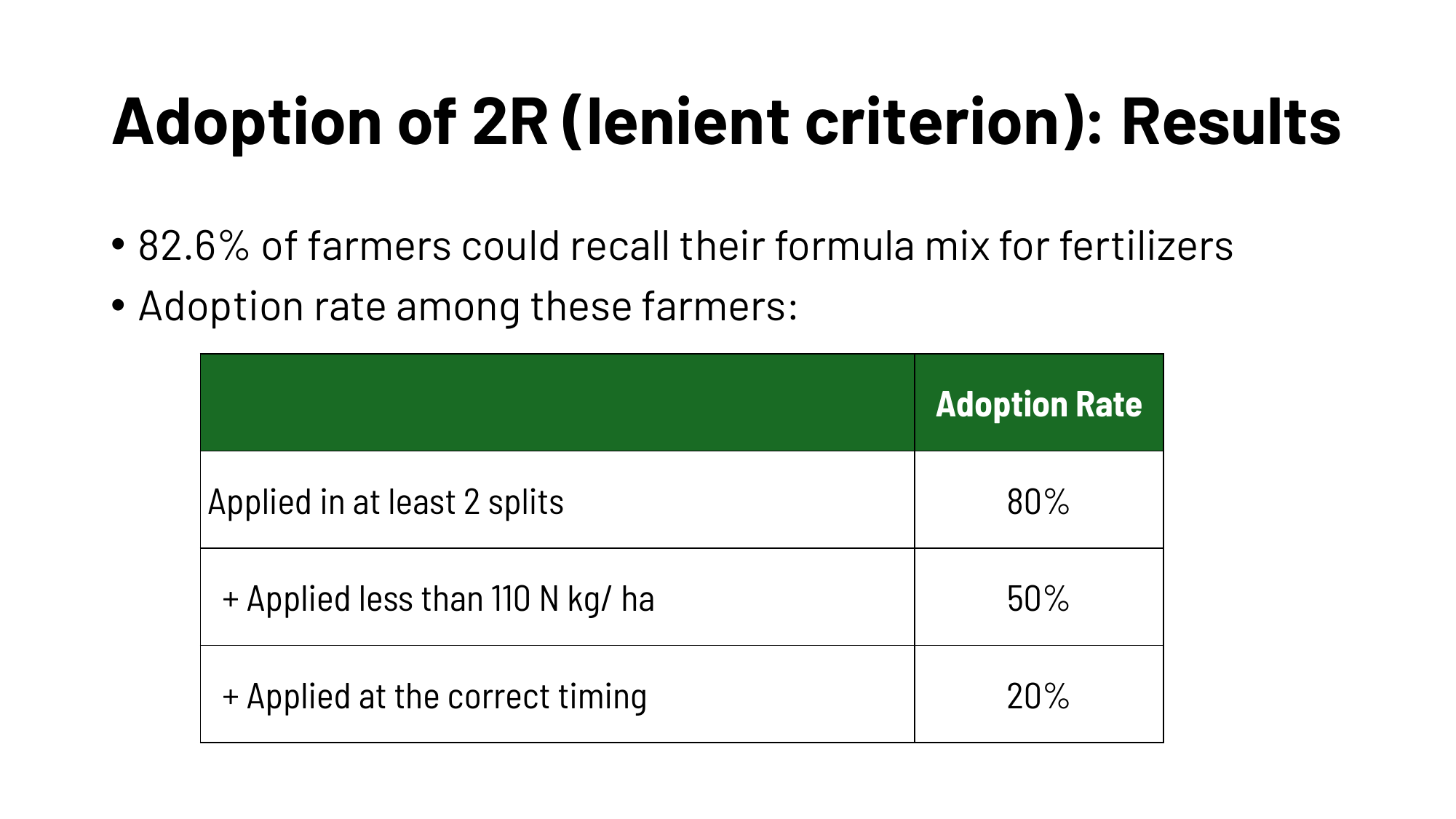

# Adoption of 2R (lenient criterion): Results
82.6% of farmers could recall their formula mix for fertilizers
Adoption rate among these farmers:

|  | Adoption Rate |
| --- | --- |
| Applied in at least 2 splits | 80% |
| + Applied less than 110 N kg/ ha | 50% |
| + Applied at the correct timing | 20% |